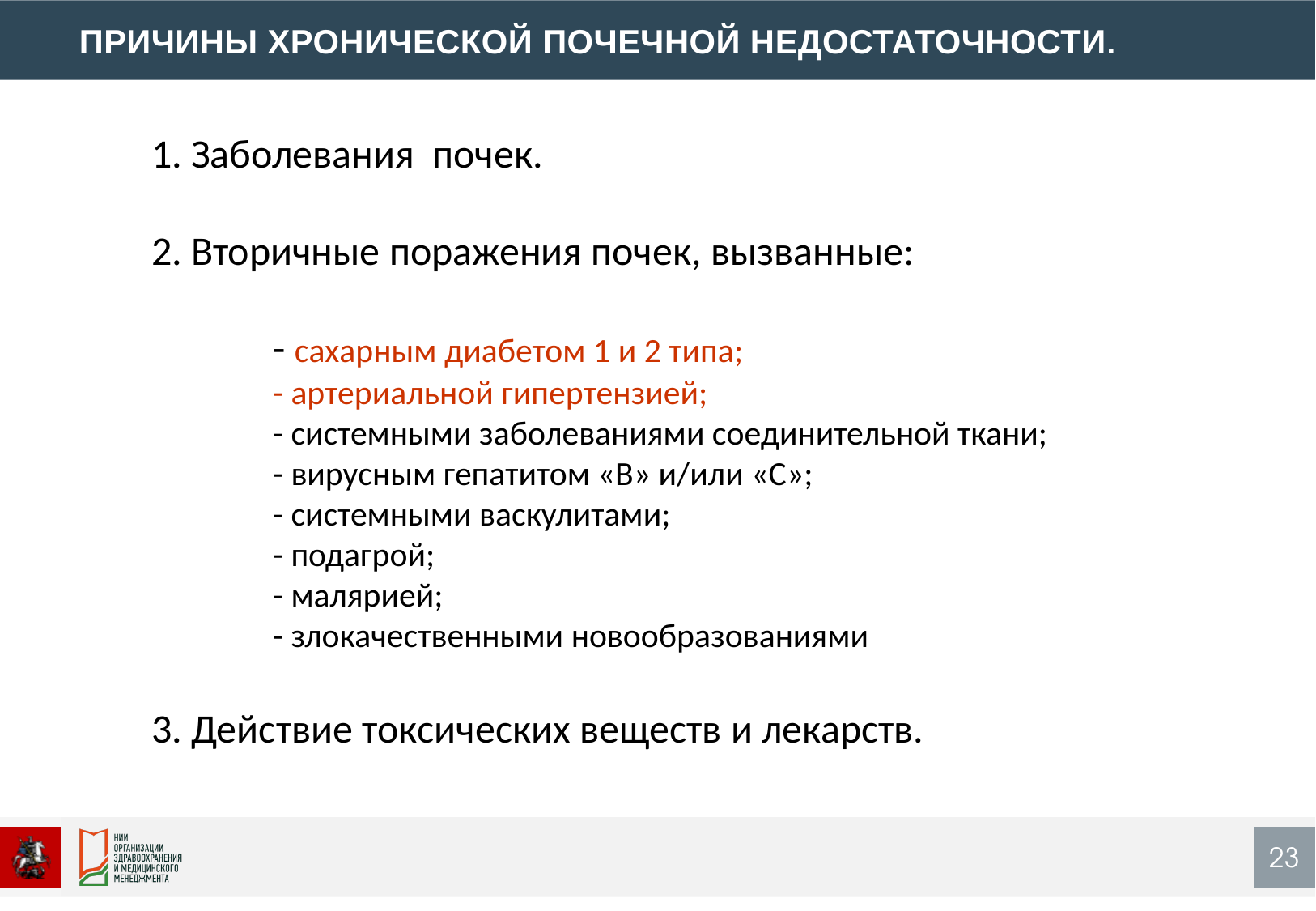

ПРИЧИНЫ ХРОНИЧЕСКОЙ ПОЧЕЧНОЙ НЕДОСТАТОЧНОСТИ.

1. Заболевания  почек.
2. Вторичные поражения почек, вызванные:
	- сахарным диабетом 1 и 2 типа;
	- артериальной гипертензией; 
	- системными заболеваниями соединительной ткани;
	- вирусным гепатитом «В» и/или «С»;
	- системными васкулитами;
	- подагрой;
	- малярией;
	- злокачественными новообразованиями
3. Действие токсических веществ и лекарств.